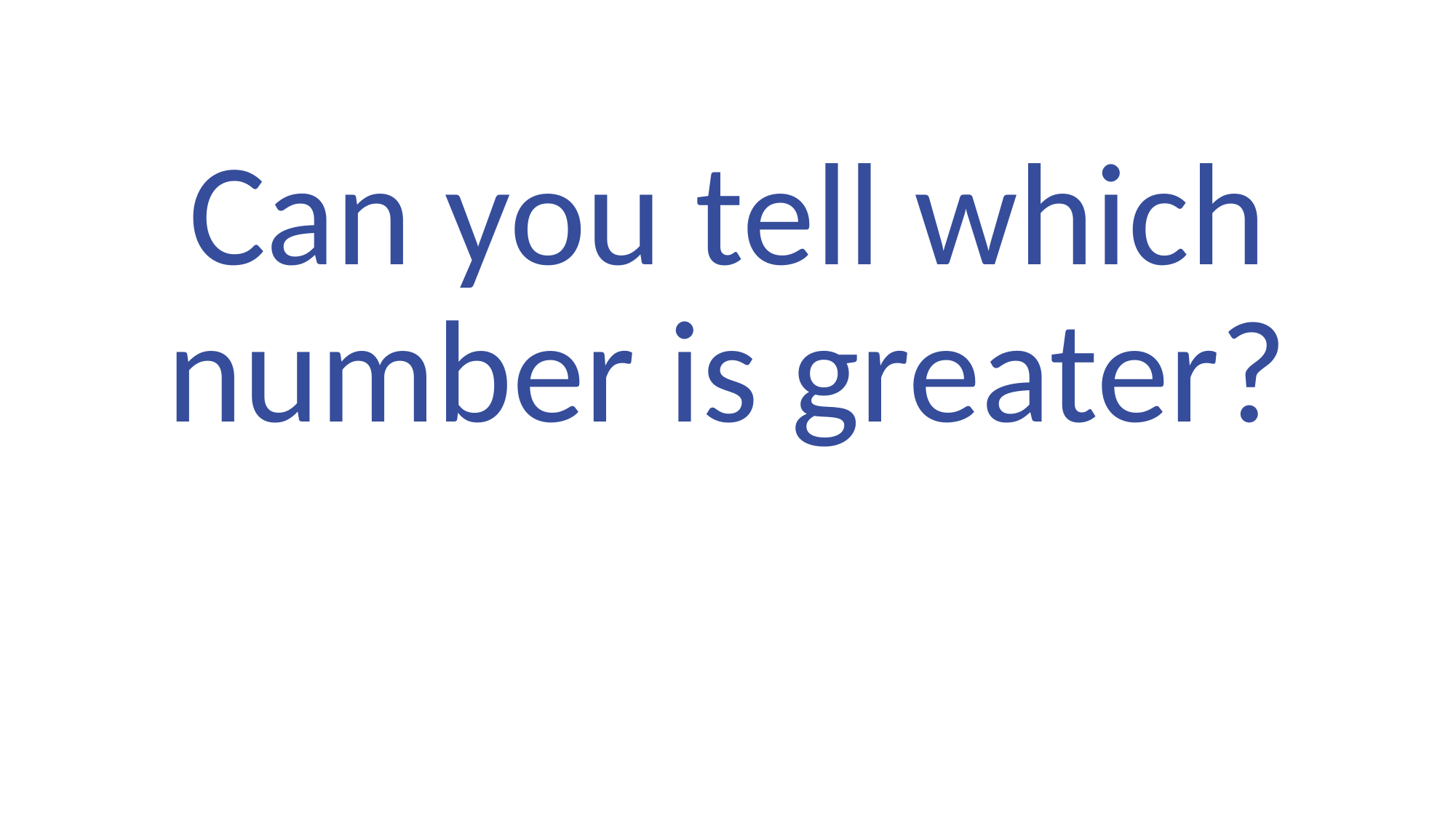

# Can you tell which number is greater?